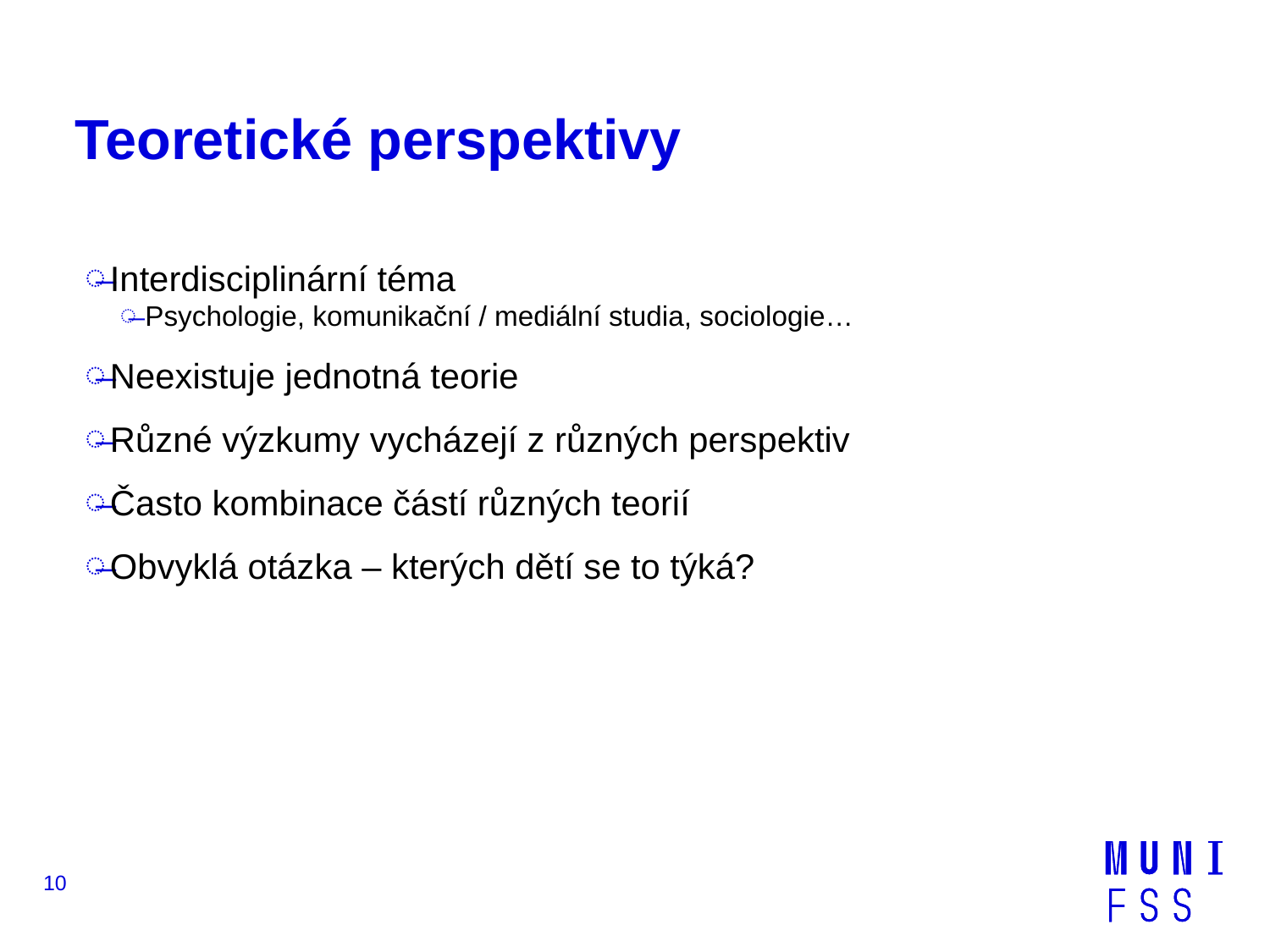

# Teoretické perspektivy
Interdisciplinární téma
Psychologie, komunikační / mediální studia, sociologie…
Neexistuje jednotná teorie
Různé výzkumy vycházejí z různých perspektiv
Často kombinace částí různých teorií
Obvyklá otázka – kterých dětí se to týká?

10